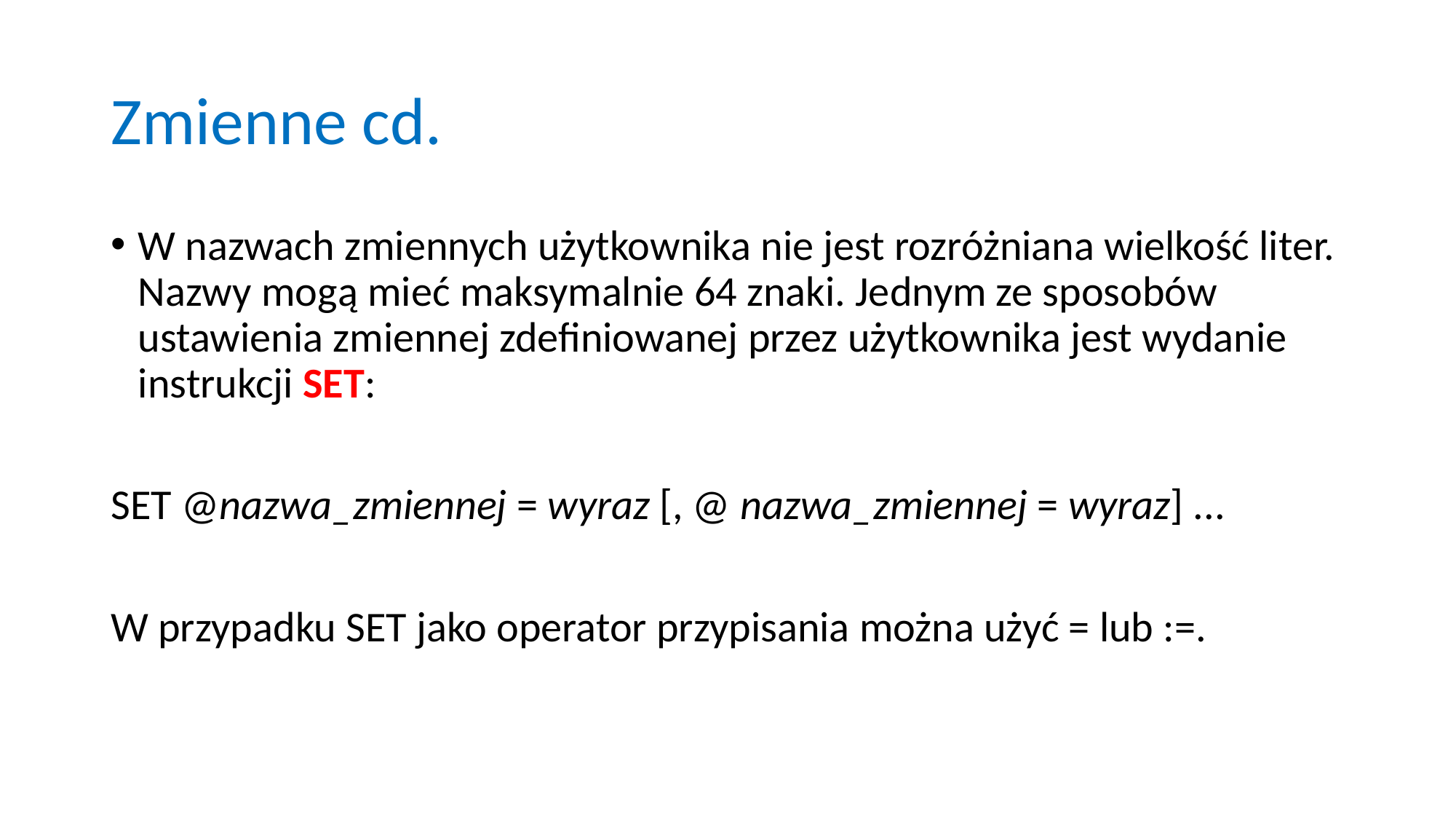

# Zmienne cd.
W nazwach zmiennych użytkownika nie jest rozróżniana wielkość liter. Nazwy mogą mieć maksymalnie 64 znaki. Jednym ze sposobów ustawienia zmiennej zdefiniowanej przez użytkownika jest wydanie instrukcji SET:

SET @nazwa_zmiennej = wyraz [, @ nazwa_zmiennej = wyraz] ...

W przypadku SET jako operator przypisania można użyć = lub :=.